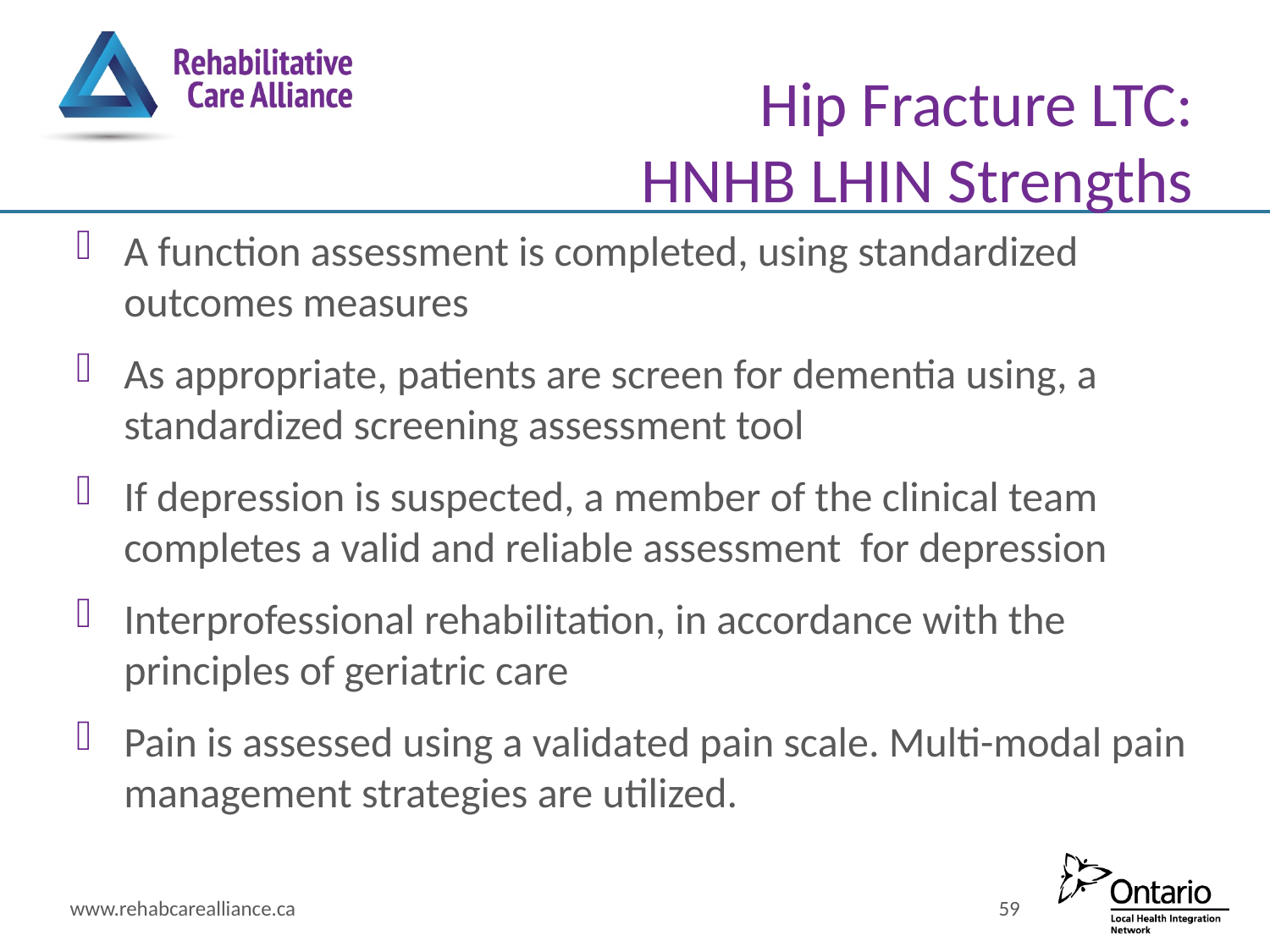

# Hip Fracture LTC: HNHB LHIN Strengths
A function assessment is completed, using standardized outcomes measures
As appropriate, patients are screen for dementia using, a standardized screening assessment tool
If depression is suspected, a member of the clinical team completes a valid and reliable assessment  for depression
Interprofessional rehabilitation, in accordance with the principles of geriatric care
Pain is assessed using a validated pain scale. Multi-modal pain management strategies are utilized.
www.rehabcarealliance.ca
59